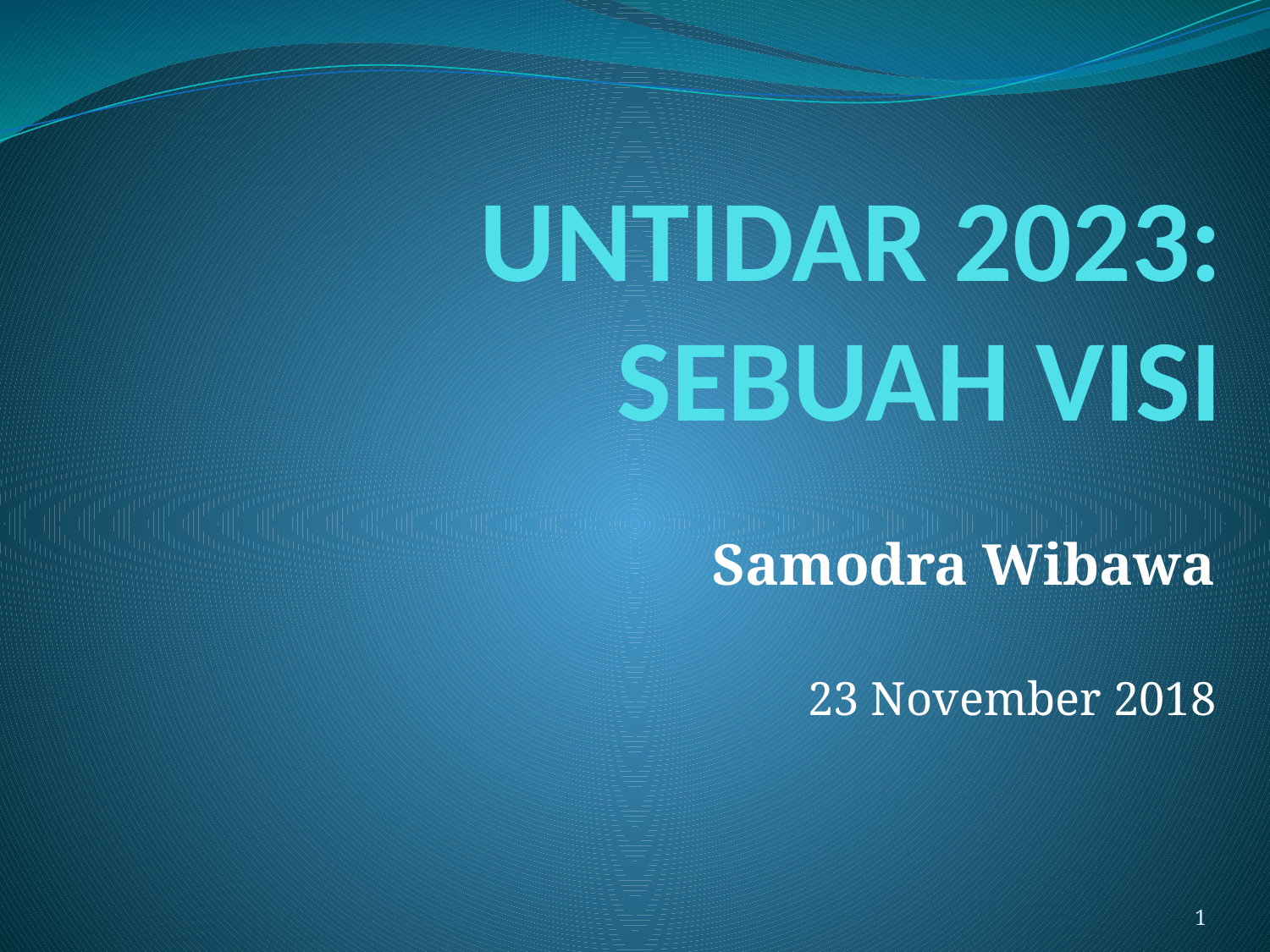

# UNTIDAR 2023: SEBUAH VISI
Samodra Wibawa

23 November 2018
1